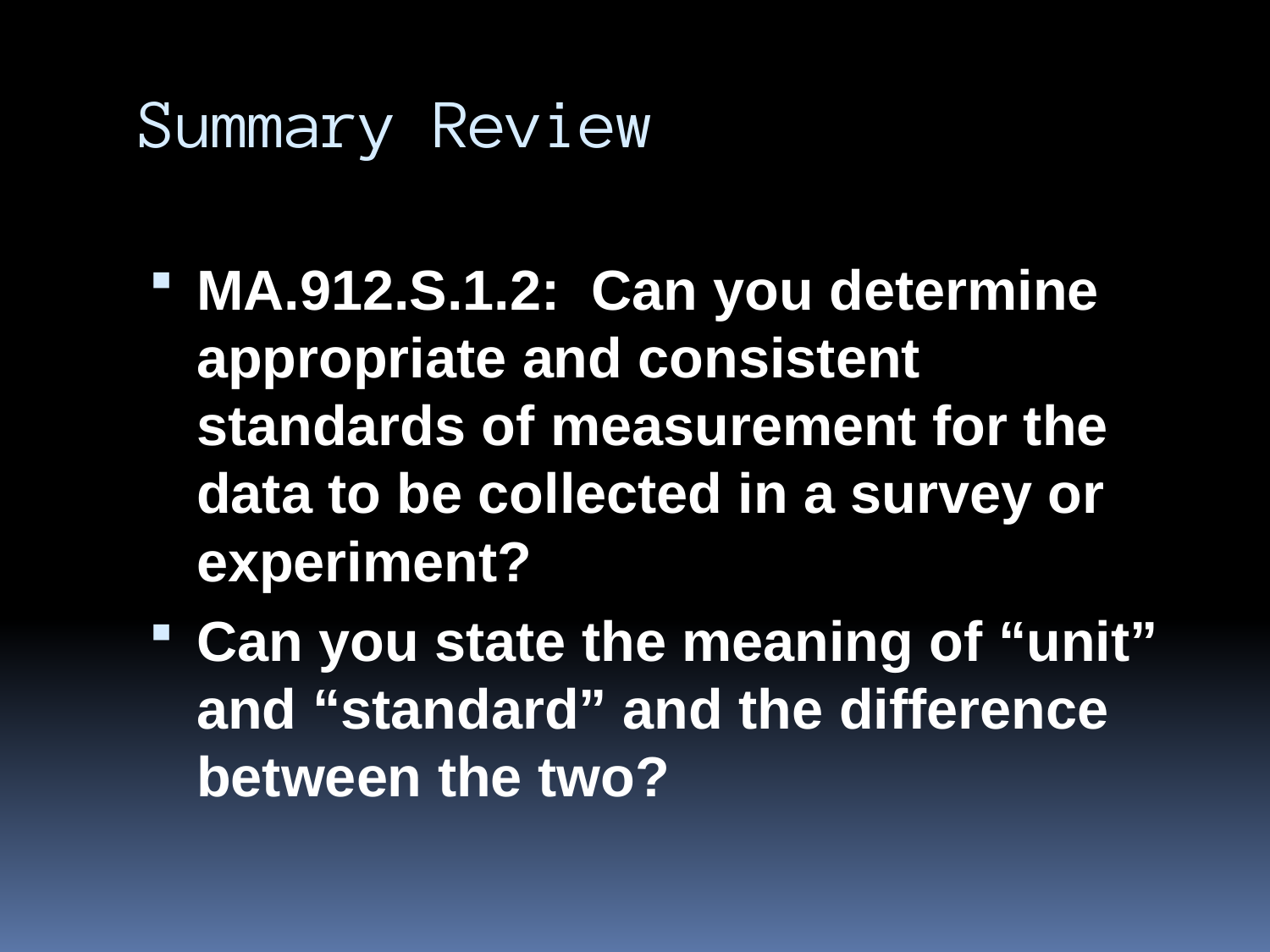

# Summary Review
MA.912.S.1.2:  Can you determine appropriate and consistent standards of measurement for the data to be collected in a survey or experiment?
Can you state the meaning of “unit” and “standard” and the difference between the two?